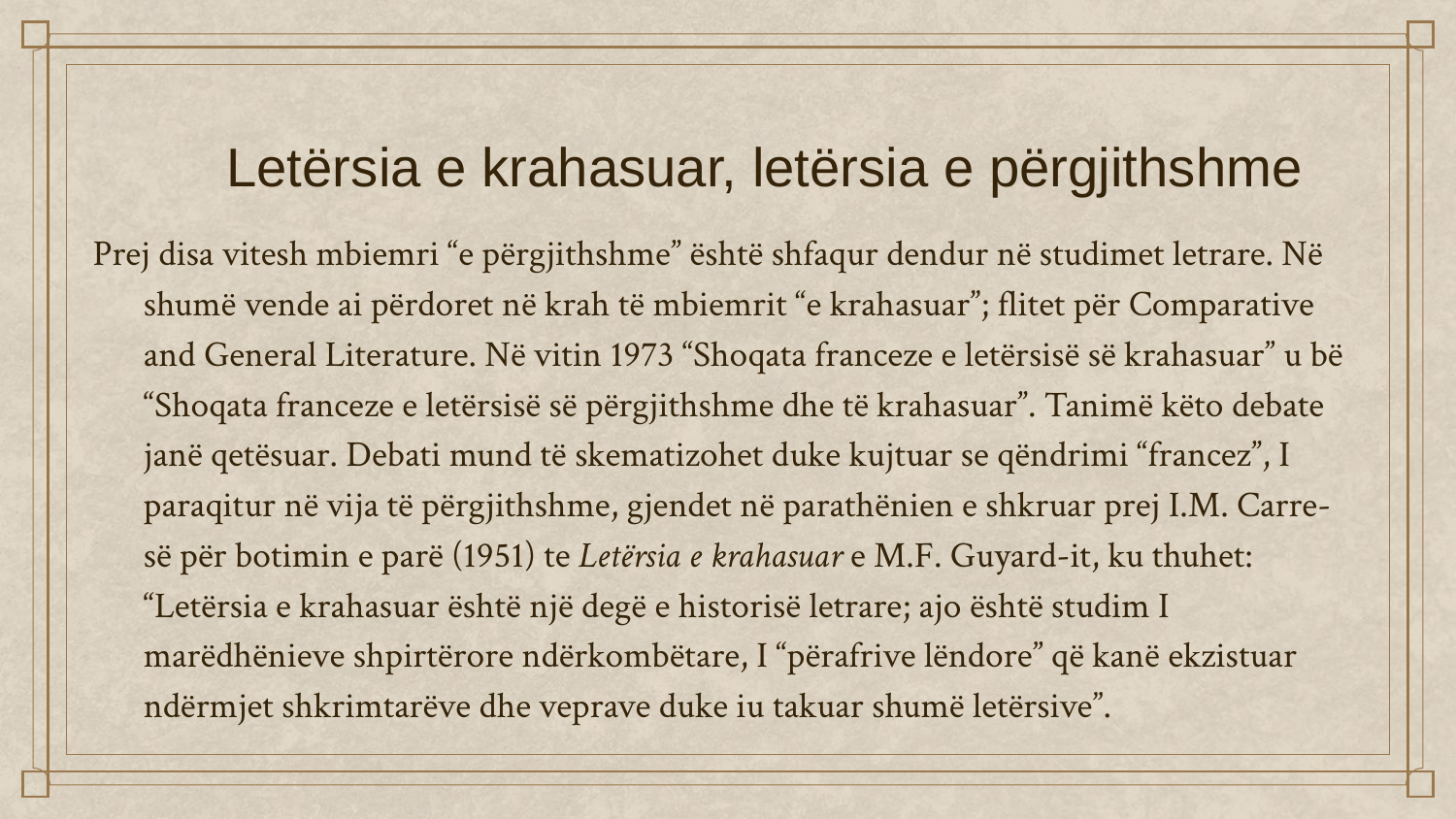

# Letërsia e krahasuar, letërsia e përgjithshme
Prej disa vitesh mbiemri “e përgjithshme” është shfaqur dendur në studimet letrare. Në shumë vende ai përdoret në krah të mbiemrit “e krahasuar”; flitet për Comparative and General Literature. Në vitin 1973 “Shoqata franceze e letërsisë së krahasuar” u bë “Shoqata franceze e letërsisë së përgjithshme dhe të krahasuar”. Tanimë këto debate janë qetësuar. Debati mund të skematizohet duke kujtuar se qëndrimi “francez”, I paraqitur në vija të përgjithshme, gjendet në parathënien e shkruar prej I.M. Carre-së për botimin e parë (1951) te Letërsia e krahasuar e M.F. Guyard-it, ku thuhet: “Letërsia e krahasuar është një degë e historisë letrare; ajo është studim I marëdhënieve shpirtërore ndërkombëtare, I “përafrive lëndore” që kanë ekzistuar ndërmjet shkrimtarëve dhe veprave duke iu takuar shumë letërsive”.